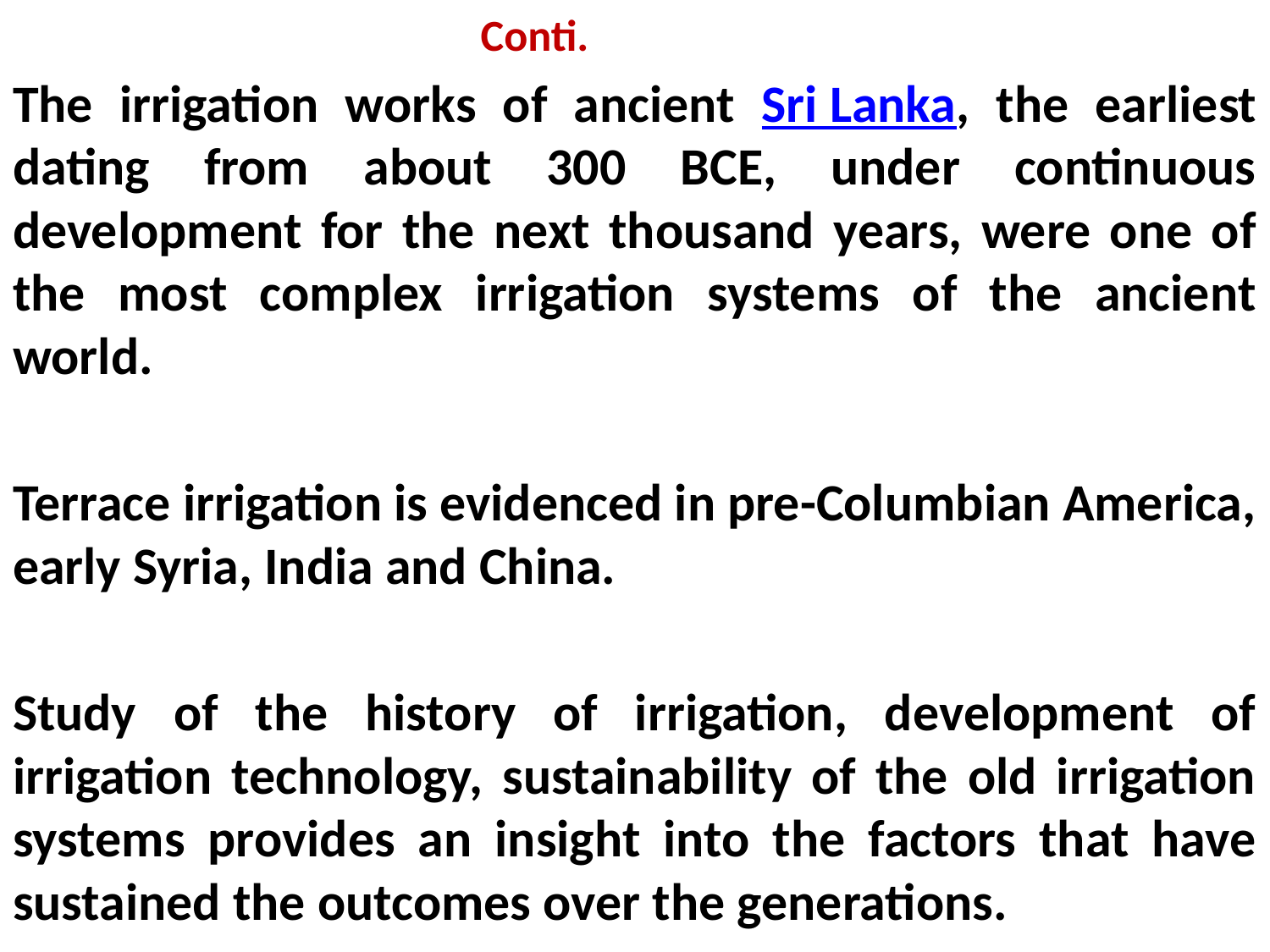

# Conti.
The irrigation works of ancient Sri Lanka, the earliest dating from about 300 BCE, under continuous development for the next thousand years, were one of the most complex irrigation systems of the ancient world.

Terrace irrigation is evidenced in pre-Columbian America, early Syria, India and China.

Study of the history of irrigation, development of irrigation technology, sustainability of the old irrigation systems provides an insight into the factors that have sustained the outcomes over the generations.